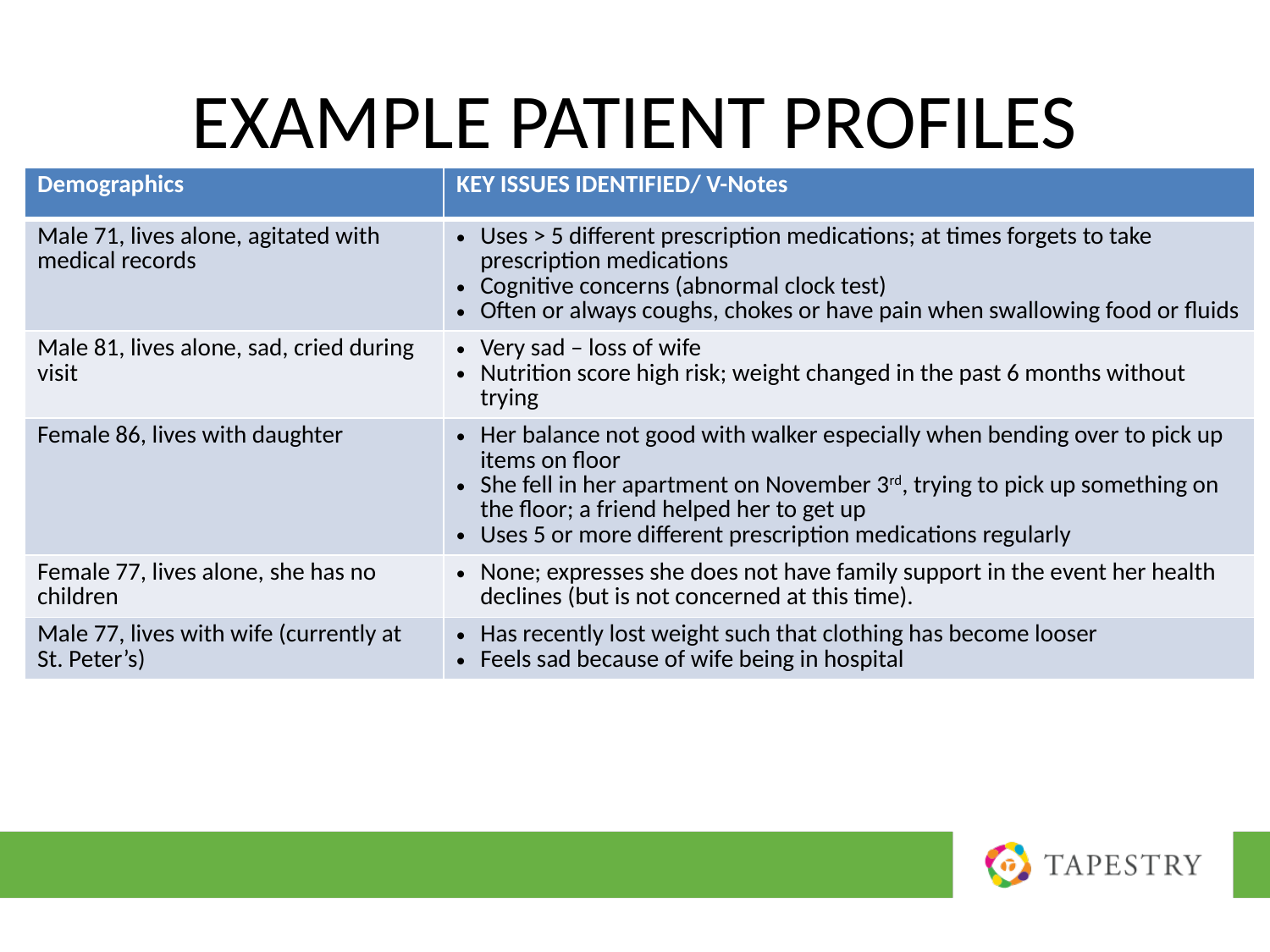

# Example Patient Profiles
| Demographics | KEY ISSUES IDENTIFIED/ V-Notes |
| --- | --- |
| Male 71, lives alone, agitated with medical records | Uses > 5 different prescription medications; at times forgets to take prescription medications Cognitive concerns (abnormal clock test) Often or always coughs, chokes or have pain when swallowing food or fluids |
| Male 81, lives alone, sad, cried during visit | Very sad – loss of wife Nutrition score high risk; weight changed in the past 6 months without trying |
| Female 86, lives with daughter | Her balance not good with walker especially when bending over to pick up items on floor She fell in her apartment on November 3rd, trying to pick up something on the floor; a friend helped her to get up Uses 5 or more different prescription medications regularly |
| Female 77, lives alone, she has no children | None; expresses she does not have family support in the event her health declines (but is not concerned at this time). |
| Male 77, lives with wife (currently at St. Peter’s) | Has recently lost weight such that clothing has become looser Feels sad because of wife being in hospital |